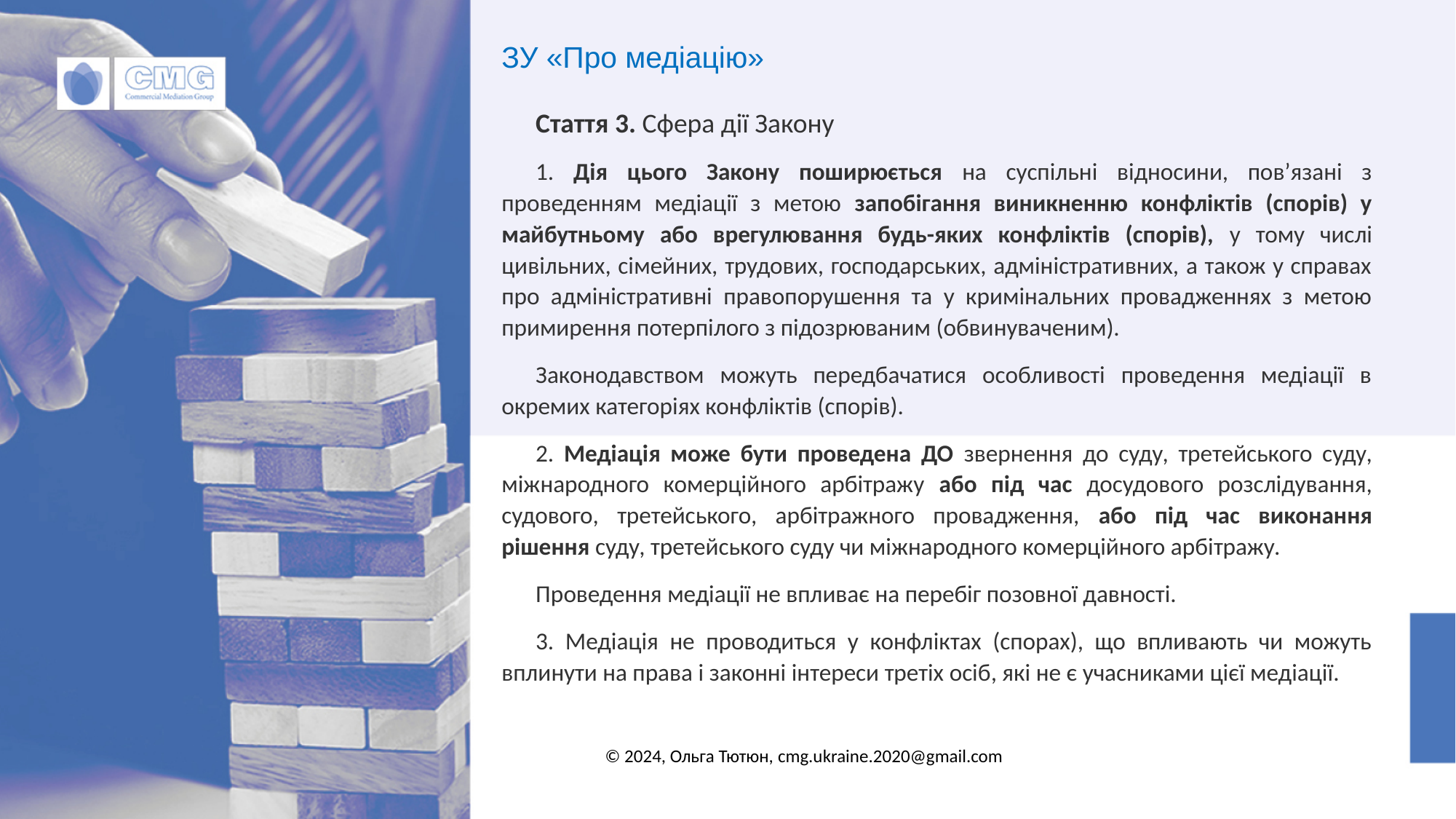

ЗУ «Про медіацію»
Стаття 3. Сфера дії Закону
1. Дія цього Закону поширюється на суспільні відносини, пов’язані з проведенням медіації з метою запобігання виникненню конфліктів (спорів) у майбутньому або врегулювання будь-яких конфліктів (спорів), у тому числі цивільних, сімейних, трудових, господарських, адміністративних, а також у справах про адміністративні правопорушення та у кримінальних провадженнях з метою примирення потерпілого з підозрюваним (обвинуваченим).
Законодавством можуть передбачатися особливості проведення медіації в окремих категоріях конфліктів (спорів).
2. Медіація може бути проведена ДО звернення до суду, третейського суду, міжнародного комерційного арбітражу або під час досудового розслідування, судового, третейського, арбітражного провадження, або під час виконання рішення суду, третейського суду чи міжнародного комерційного арбітражу.
Проведення медіації не впливає на перебіг позовної давності.
3. Медіація не проводиться у конфліктах (спорах), що впливають чи можуть вплинути на права і законні інтереси третіх осіб, які не є учасниками цієї медіації.

© 2024, Ольга Тютюн, cmg.ukraine.2020@gmail.com